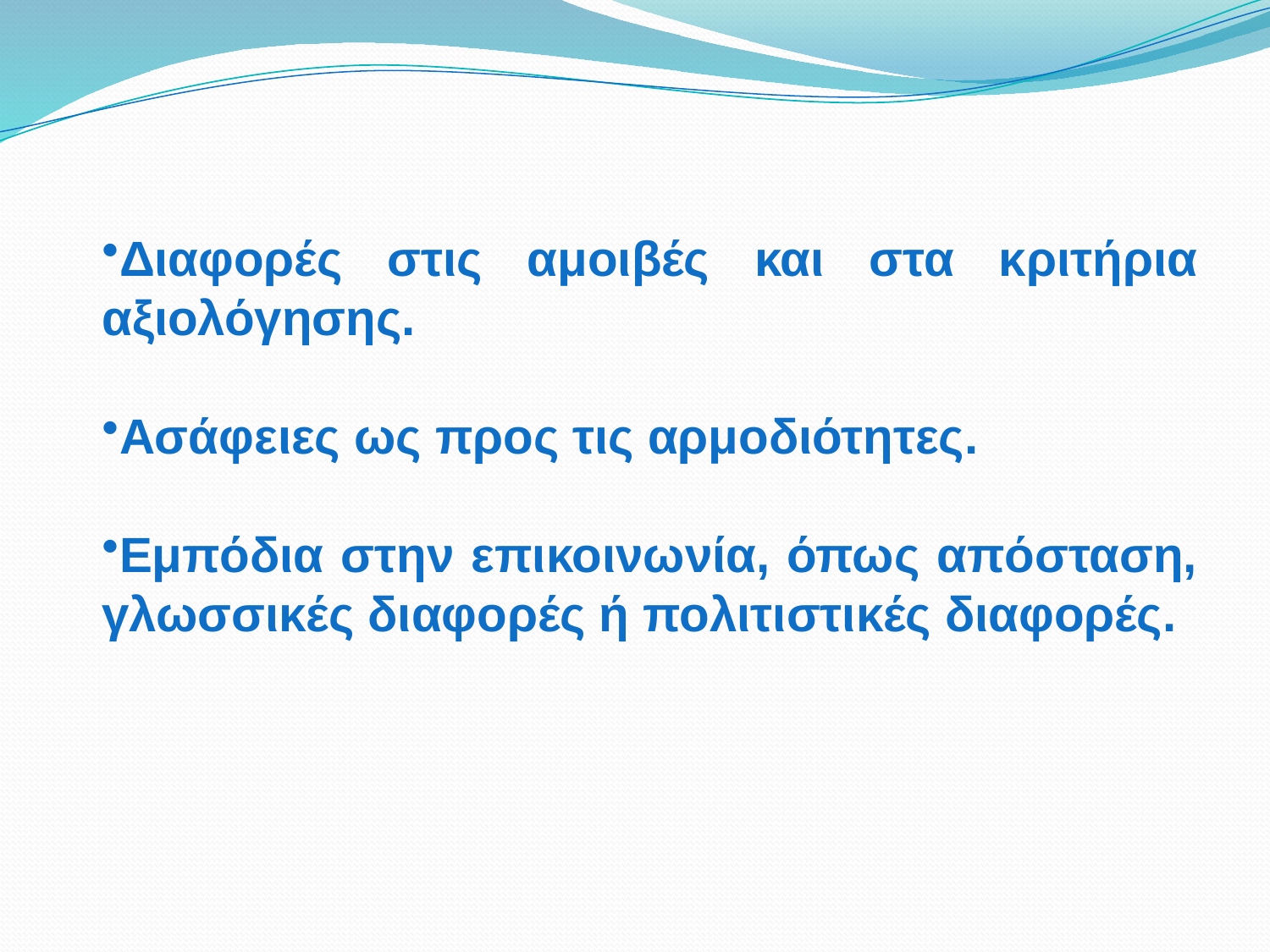

Διαφορές στις αμοιβές και στα κριτήρια αξιολόγησης.

Ασάφειες ως προς τις αρμοδιότητες.

Εμπόδια στην επικοινωνία, όπως απόσταση, γλωσσικές διαφορές ή πολιτιστικές διαφορές.